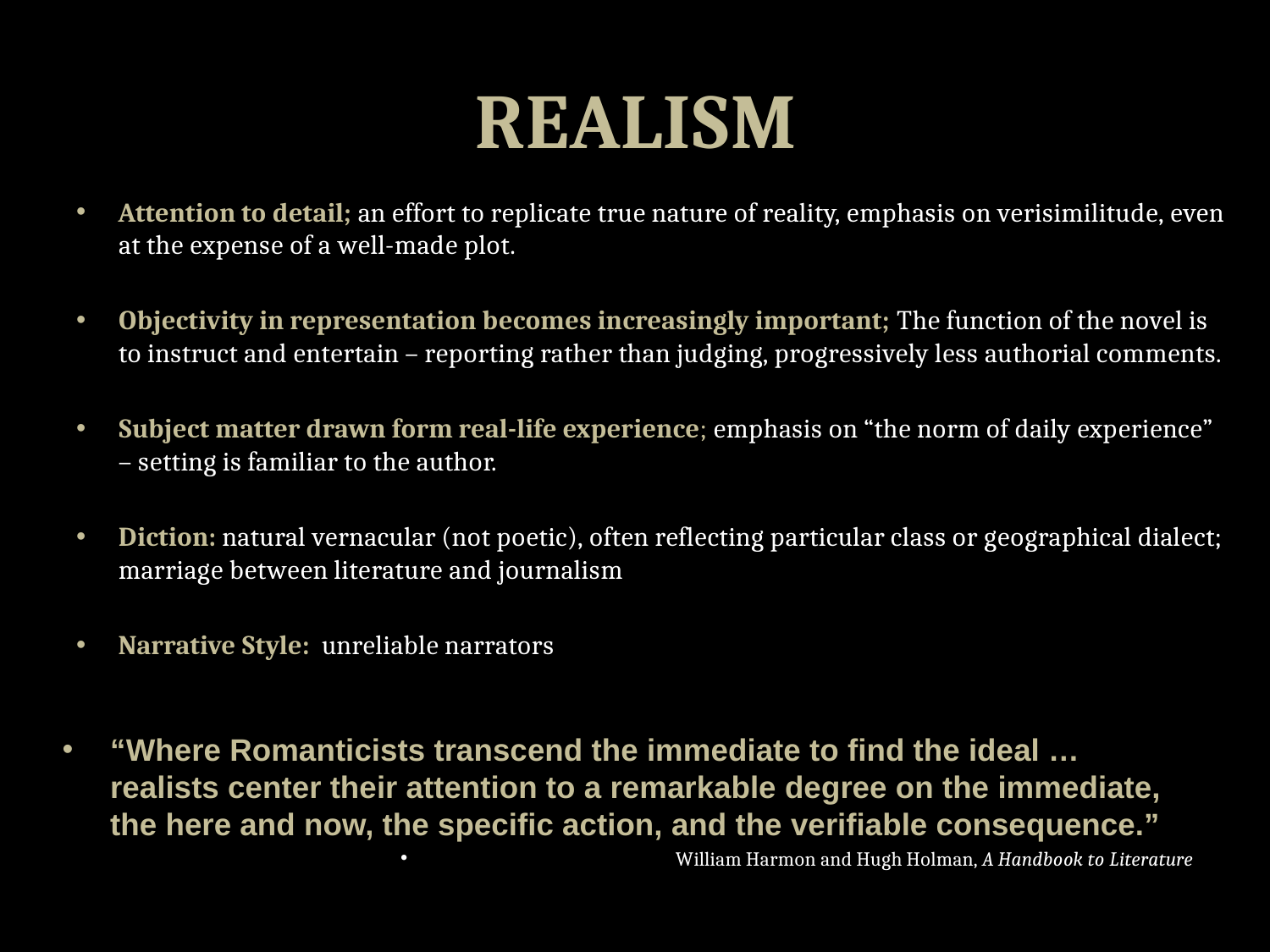

# REALISM
Attention to detail; an effort to replicate true nature of reality, emphasis on verisimilitude, even at the expense of a well-made plot.

Objectivity in representation becomes increasingly important; The function of the novel is to instruct and entertain – reporting rather than judging, progressively less authorial comments.

Subject matter drawn form real-life experience; emphasis on “the norm of daily experience” – setting is familiar to the author.

Diction: natural vernacular (not poetic), often reflecting particular class or geographical dialect; marriage between literature and journalism

Narrative Style:  unreliable narrators
“Where Romanticists transcend the immediate to find the ideal … realists center their attention to a remarkable degree on the immediate, the here and now, the specific action, and the verifiable consequence.”
William Harmon and Hugh Holman, A Handbook to Literature